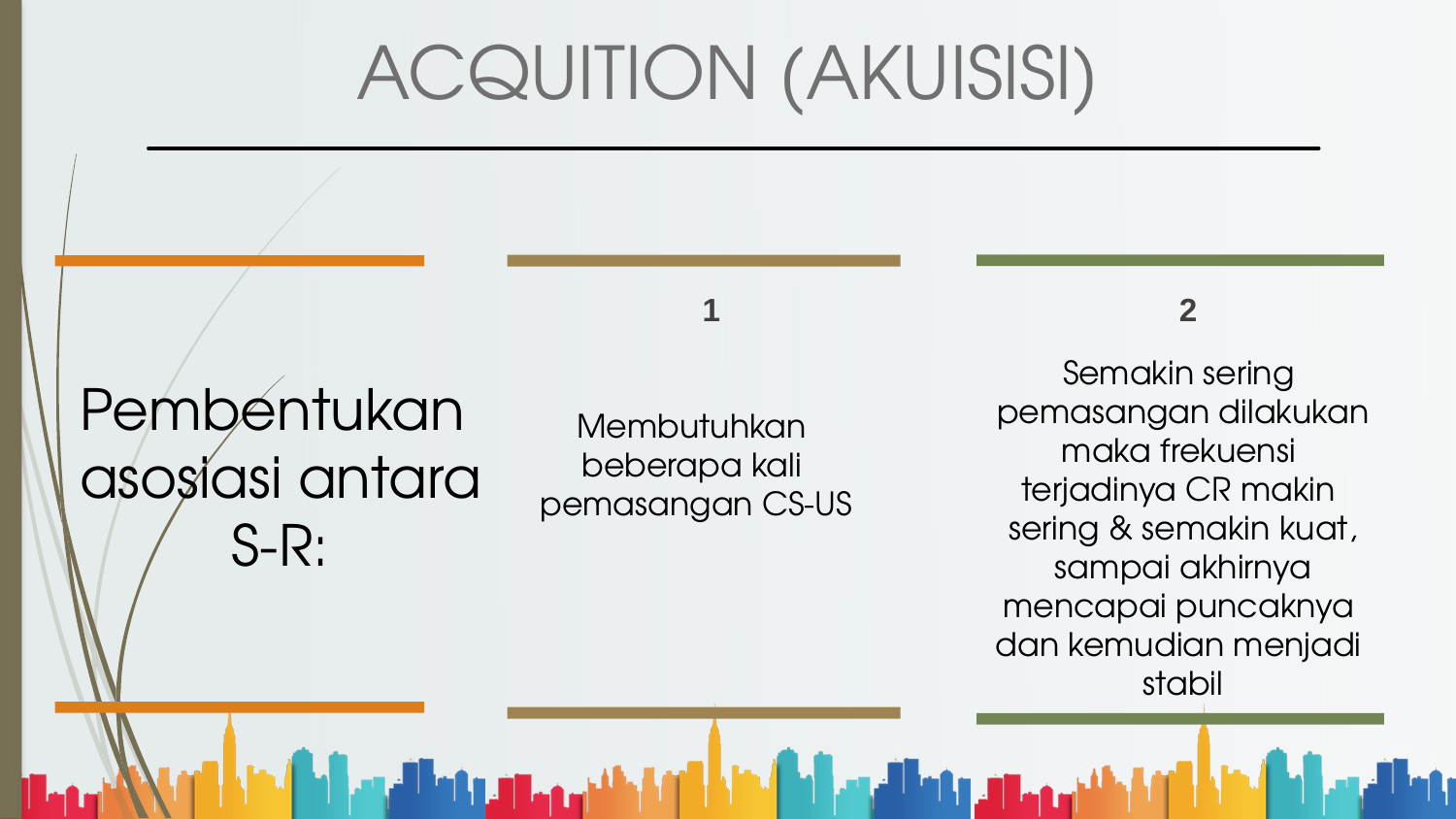

# ACQUITION (AKUISISI)

1
Membutuhkan
beberapa kali
pemasangan CS-US

2
Semakin sering
pemasangan dilakukan maka frekuensi
terjadinya CR makin
sering & semakin kuat,
 sampai akhirnya
mencapai puncaknya
dan kemudian menjadi
stabil

Pembentukan
asosiasi antara S-R: